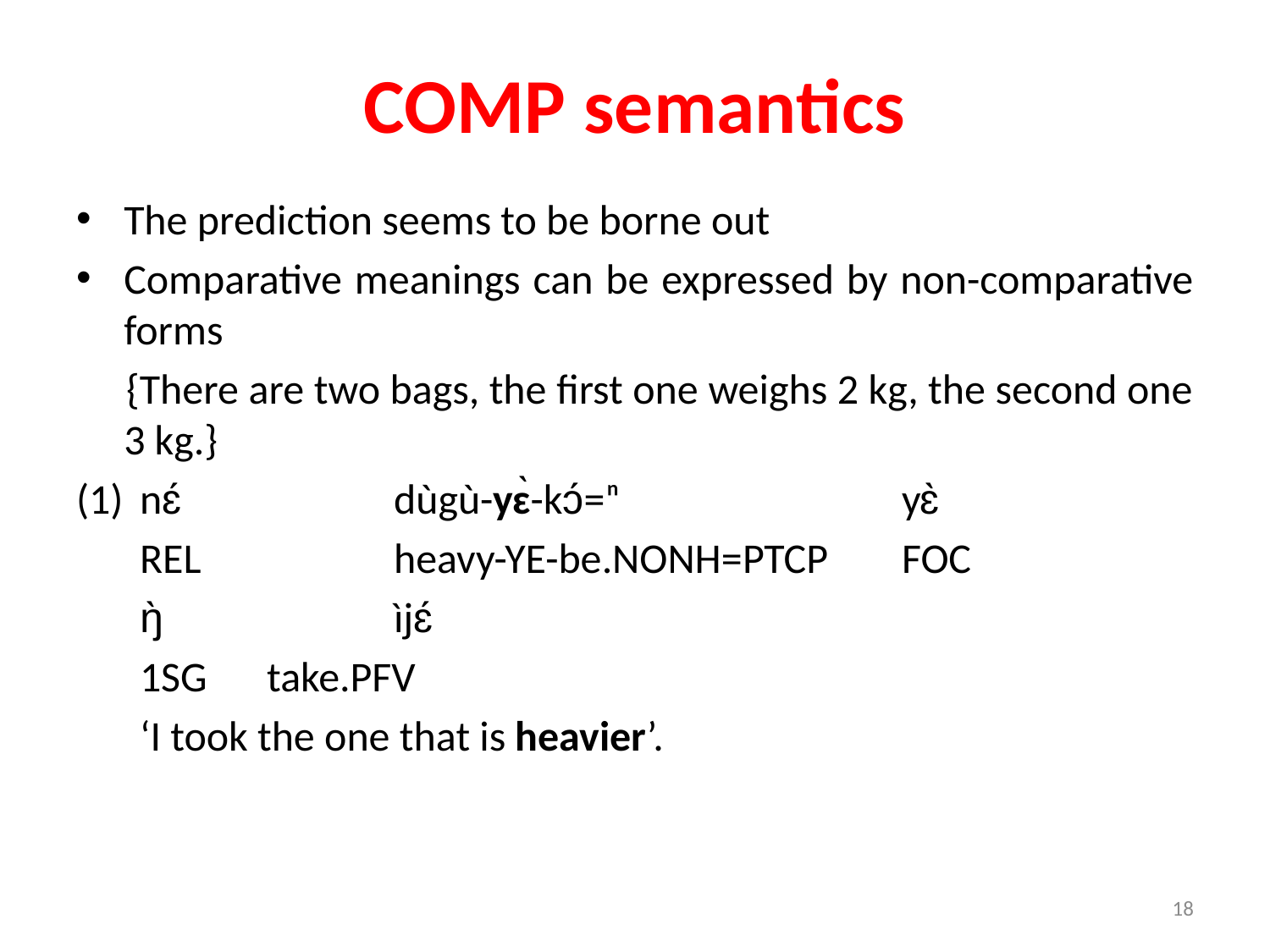

# COMP semantics
The prediction seems to be borne out
Comparative meanings can be expressed by non-comparative forms
{There are two bags, the first one weighs 2 kg, the second one 3 kg.}
nɛ́		dùgù-yɛ̀-kɔ́=ⁿ			yɛ̀
	REL		heavy-YE-be.NONH=PTCP	FOC
	ŋ̀		ìjɛ́
	1SG	take.PFV
	‘I took the one that is heavier’.

18